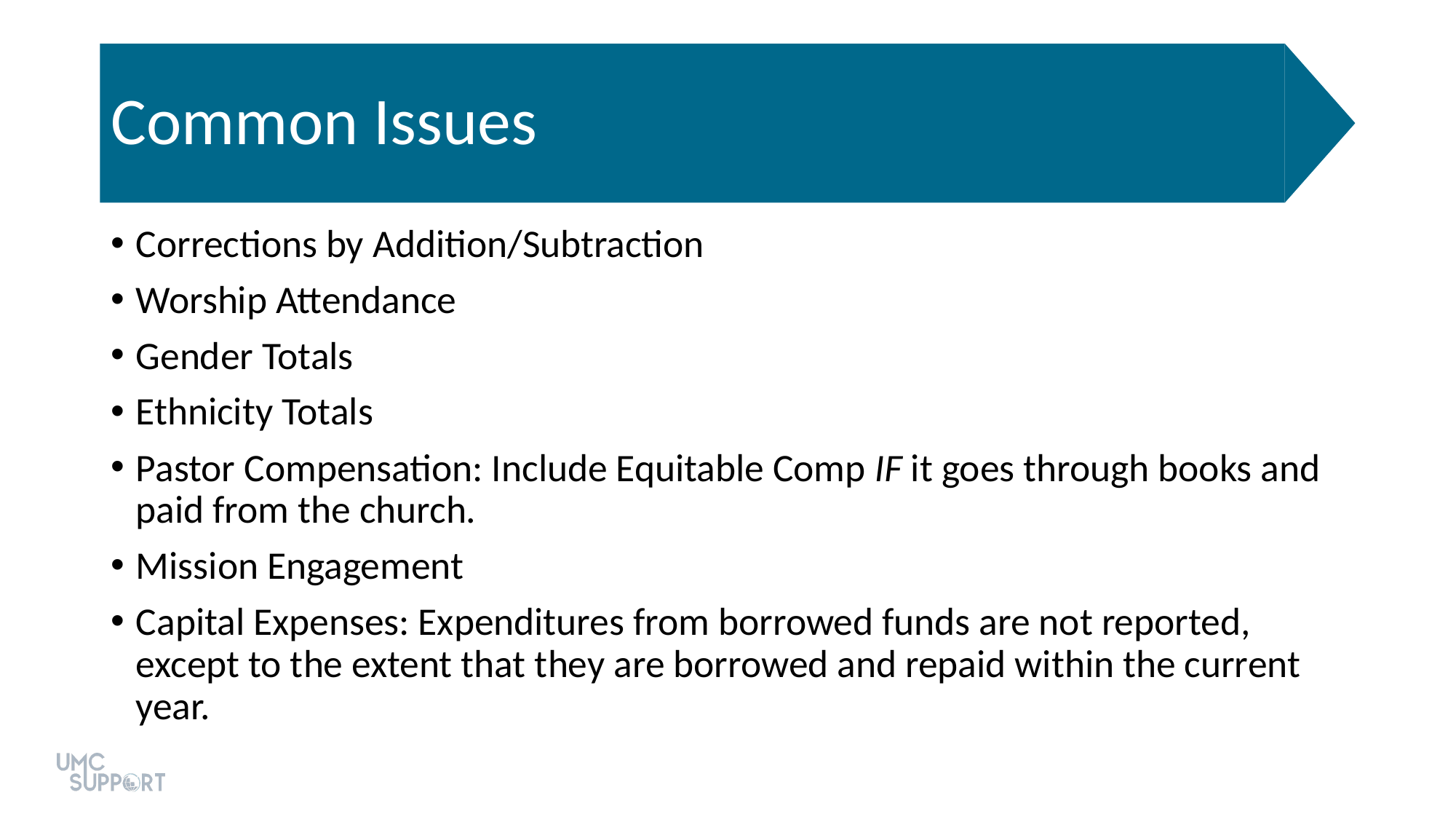

# Common Issues
Corrections by Addition/Subtraction
Worship Attendance
Gender Totals
Ethnicity Totals
Pastor Compensation: Include Equitable Comp IF it goes through books and paid from the church.
Mission Engagement
Capital Expenses: Expenditures from borrowed funds are not reported, except to the extent that they are borrowed and repaid within the current year.